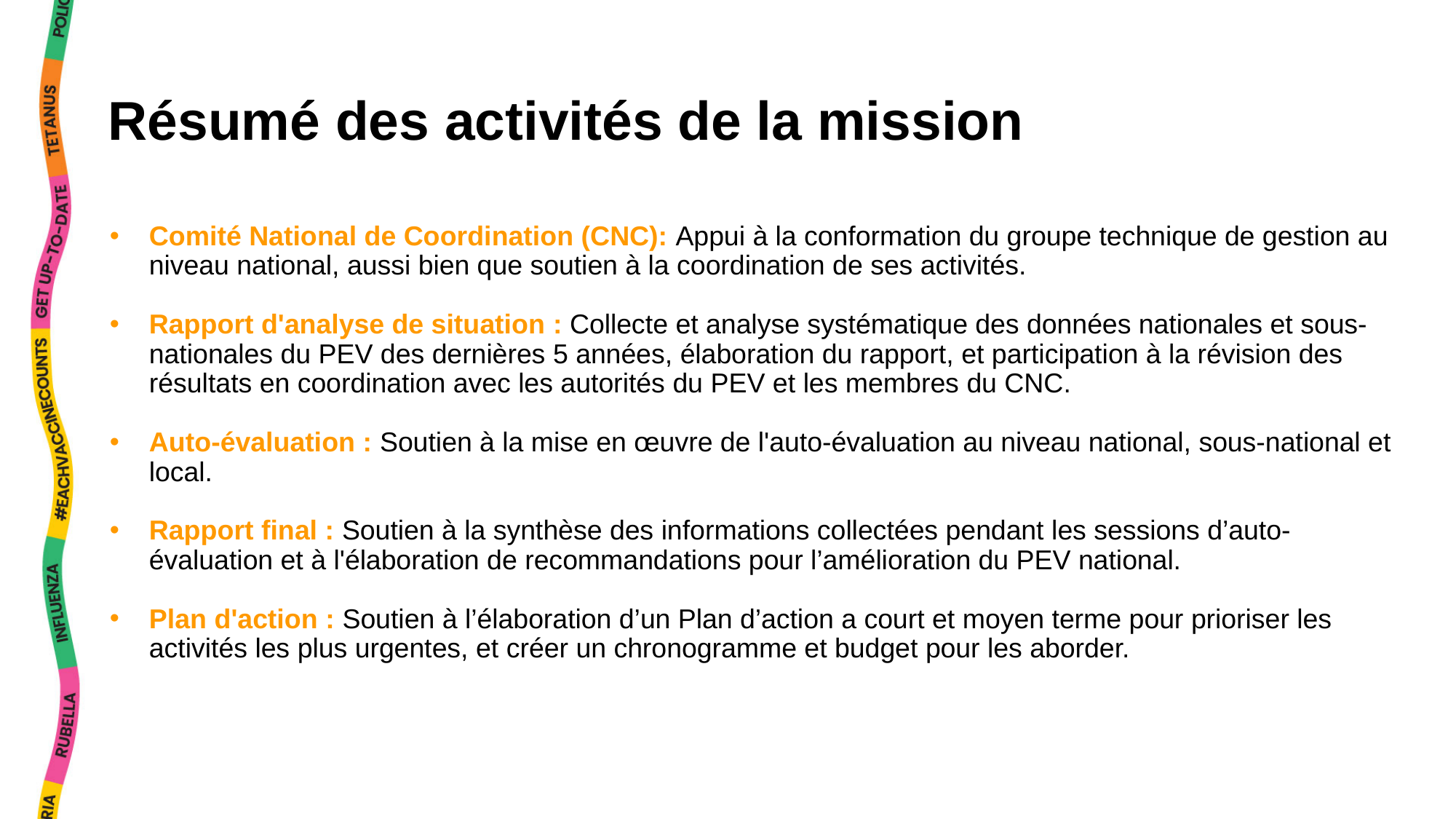

# Résumé des activités de la mission
Comité National de Coordination (CNC): Appui à la conformation du groupe technique de gestion au niveau national, aussi bien que soutien à la coordination de ses activités.

Rapport d'analyse de situation : Collecte et analyse systématique des données nationales et sous-nationales du PEV des dernières 5 années, élaboration du rapport, et participation à la révision des résultats en coordination avec les autorités du PEV et les membres du CNC.

Auto-évaluation : Soutien à la mise en œuvre de l'auto-évaluation au niveau national, sous-national et local.

Rapport final : Soutien à la synthèse des informations collectées pendant les sessions d’auto-évaluation et à l'élaboration de recommandations pour l’amélioration du PEV national.

Plan d'action : Soutien à l’élaboration d’un Plan d’action a court et moyen terme pour prioriser les activités les plus urgentes, et créer un chronogramme et budget pour les aborder.